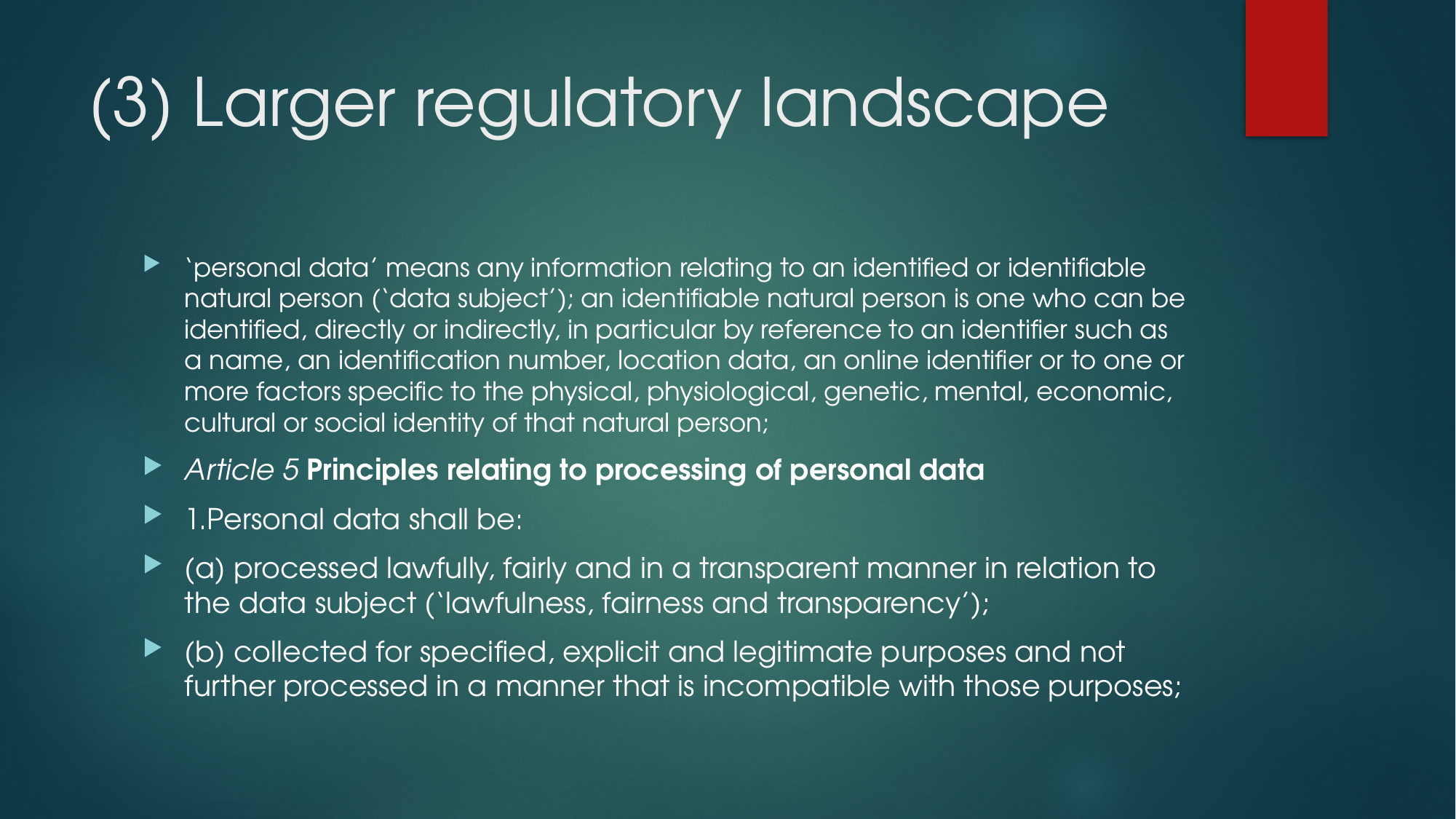

# (3) Larger regulatory landscape
‘personal data’ means any information relating to an identified or identifiable natural person (‘data subject’); an identifiable natural person is one who can be identified, directly or indirectly, in particular by reference to an identifier such as a name, an identification number, location data, an online identifier or to one or more factors specific to the physical, physiological, genetic, mental, economic, cultural or social identity of that natural person;
Article 5 Principles relating to processing of personal data
1.Personal data shall be:
(a) processed lawfully, fairly and in a transparent manner in relation to the data subject (‘lawfulness, fairness and transparency’);
(b) collected for specified, explicit and legitimate purposes and not further processed in a manner that is incompatible with those purposes;